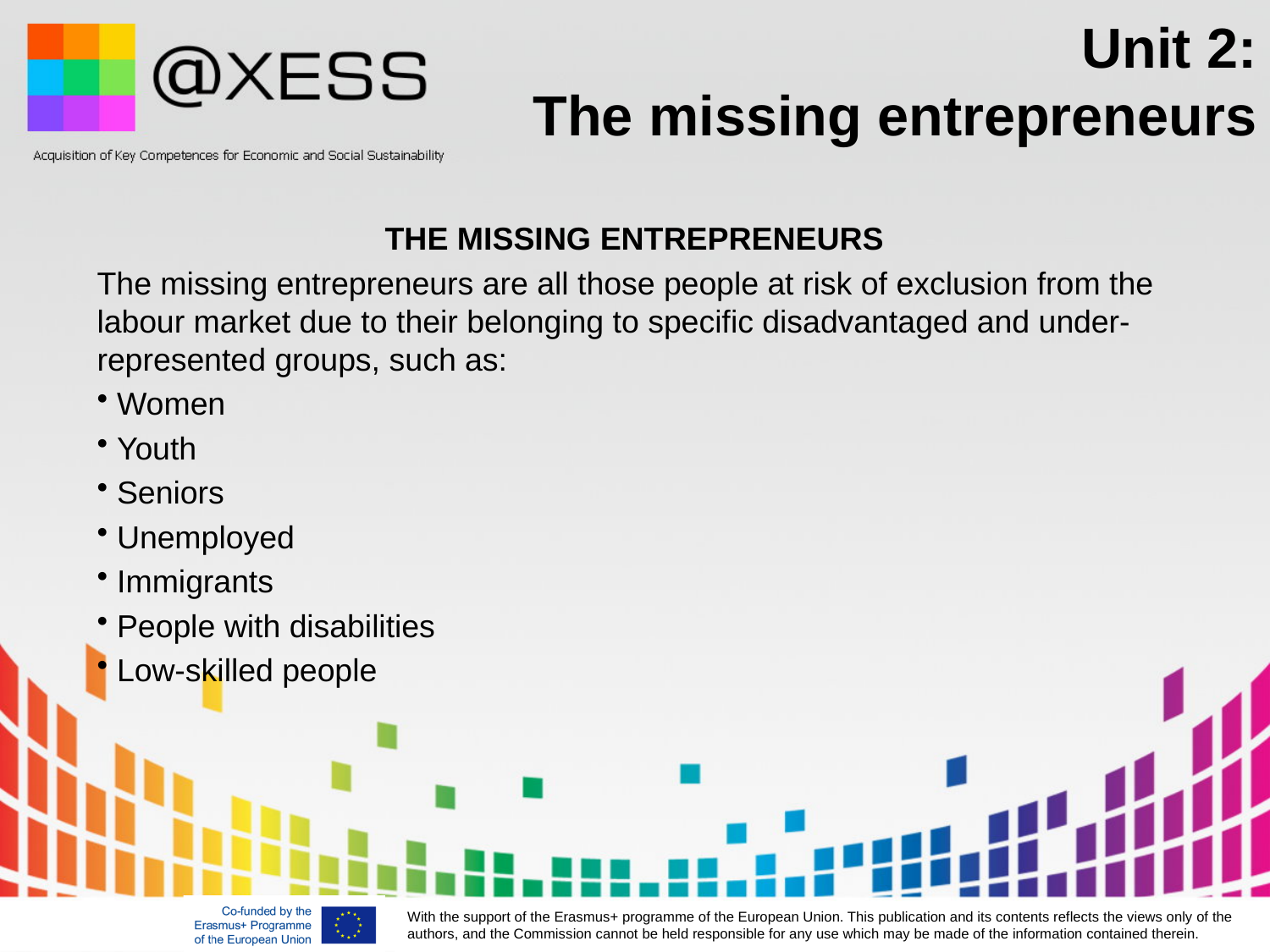

# Unit 2: The missing entrepreneurs
THE MISSING ENTREPRENEURS
The missing entrepreneurs are all those people at risk of exclusion from the labour market due to their belonging to specific disadvantaged and under-represented groups, such as:
 Women
 Youth
 Seniors
 Unemployed
 Immigrants
 People with disabilities
 Low-skilled people